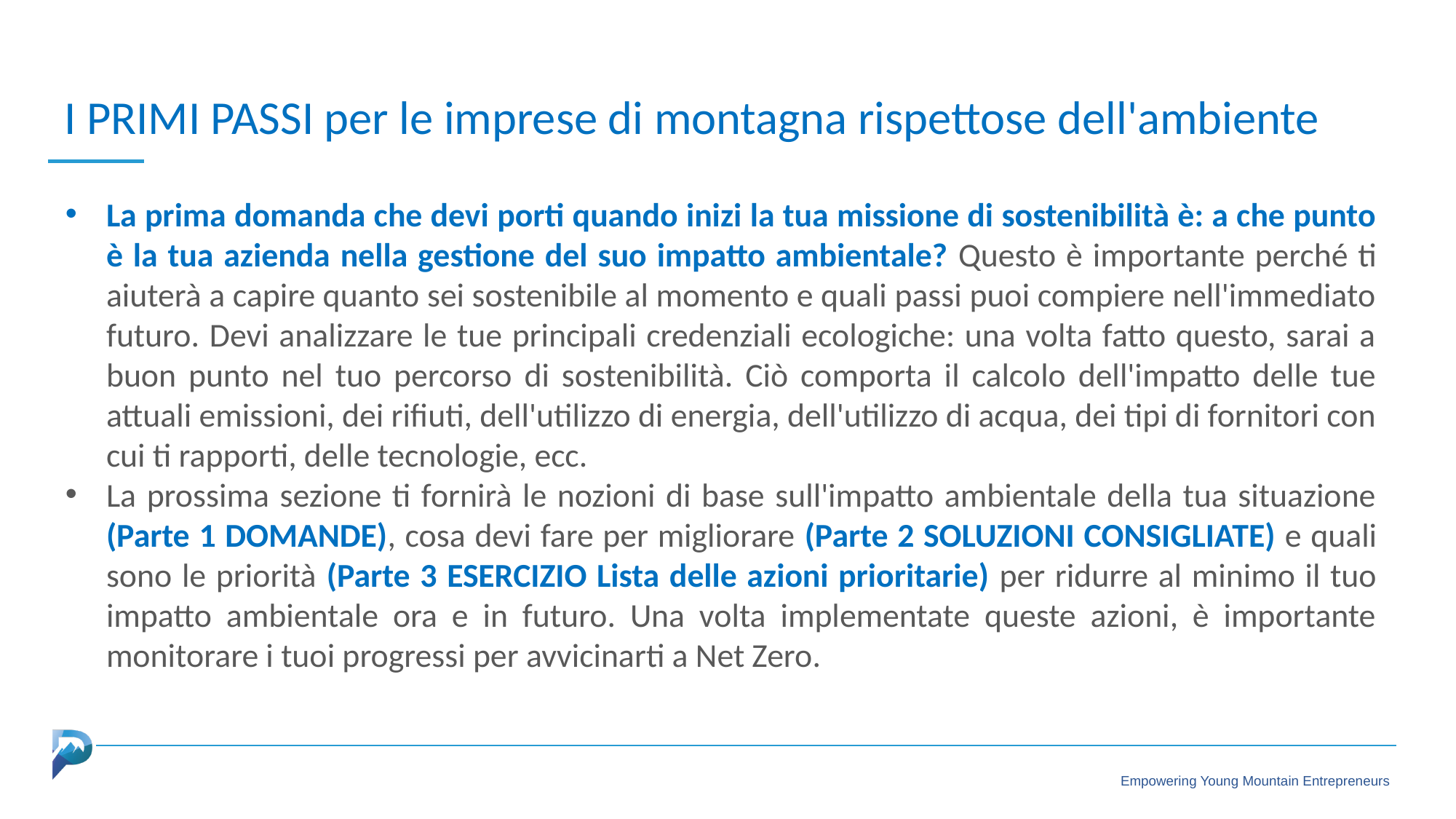

I PRIMI PASSI per le imprese di montagna rispettose dell'ambiente

La prima domanda che devi porti quando inizi la tua missione di sostenibilità è: a che punto è la tua azienda nella gestione del suo impatto ambientale? Questo è importante perché ti aiuterà a capire quanto sei sostenibile al momento e quali passi puoi compiere nell'immediato futuro. Devi analizzare le tue principali credenziali ecologiche: una volta fatto questo, sarai a buon punto nel tuo percorso di sostenibilità. Ciò comporta il calcolo dell'impatto delle tue attuali emissioni, dei rifiuti, dell'utilizzo di energia, dell'utilizzo di acqua, dei tipi di fornitori con cui ti rapporti, delle tecnologie, ecc.
La prossima sezione ti fornirà le nozioni di base sull'impatto ambientale della tua situazione (Parte 1 DOMANDE), cosa devi fare per migliorare (Parte 2 SOLUZIONI CONSIGLIATE) e quali sono le priorità (Parte 3 ESERCIZIO Lista delle azioni prioritarie) per ridurre al minimo il tuo impatto ambientale ora e in futuro. Una volta implementate queste azioni, è importante monitorare i tuoi progressi per avvicinarti a Net Zero.